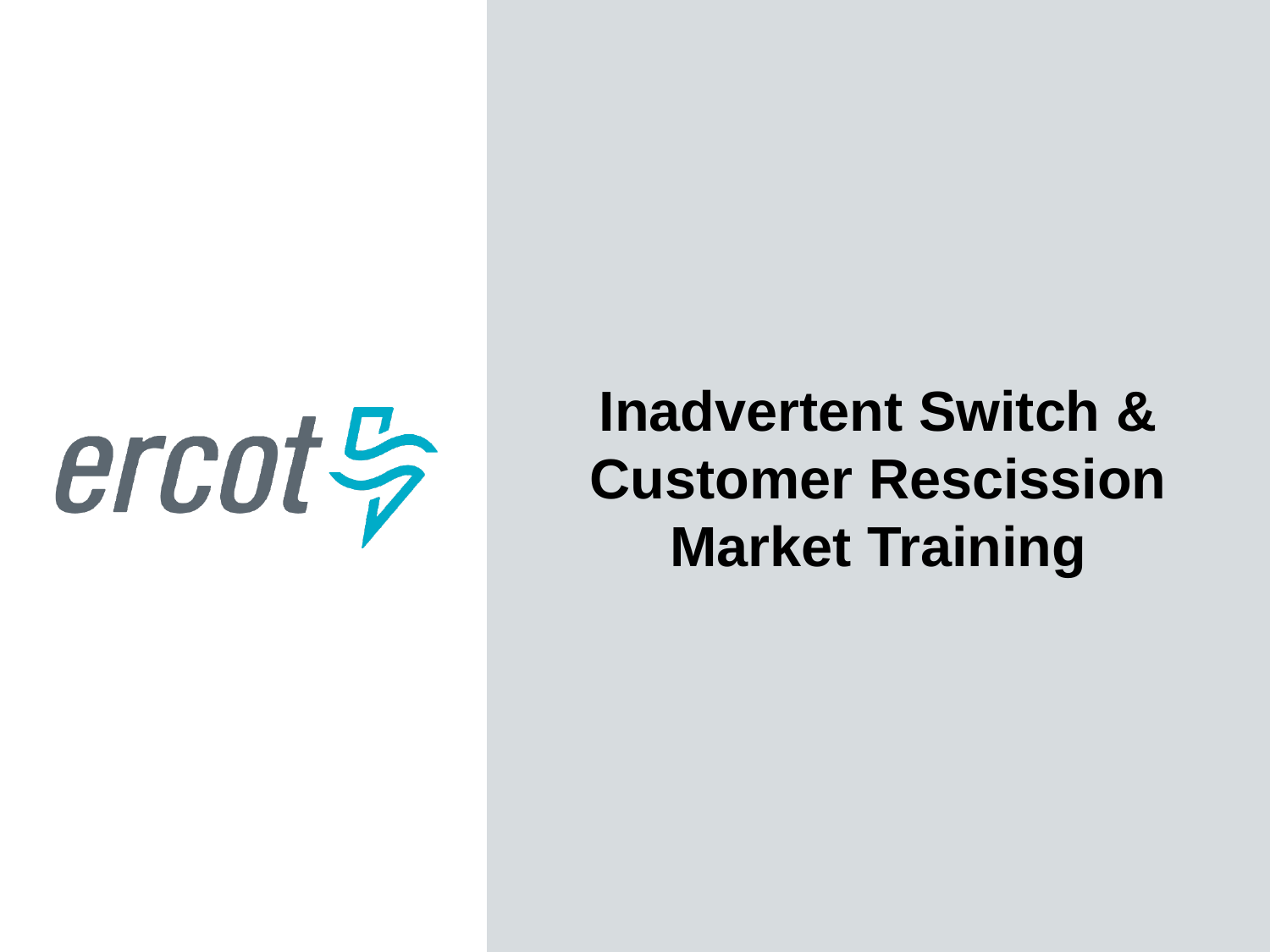

Inadvertent Switch & Customer Rescission Market Training